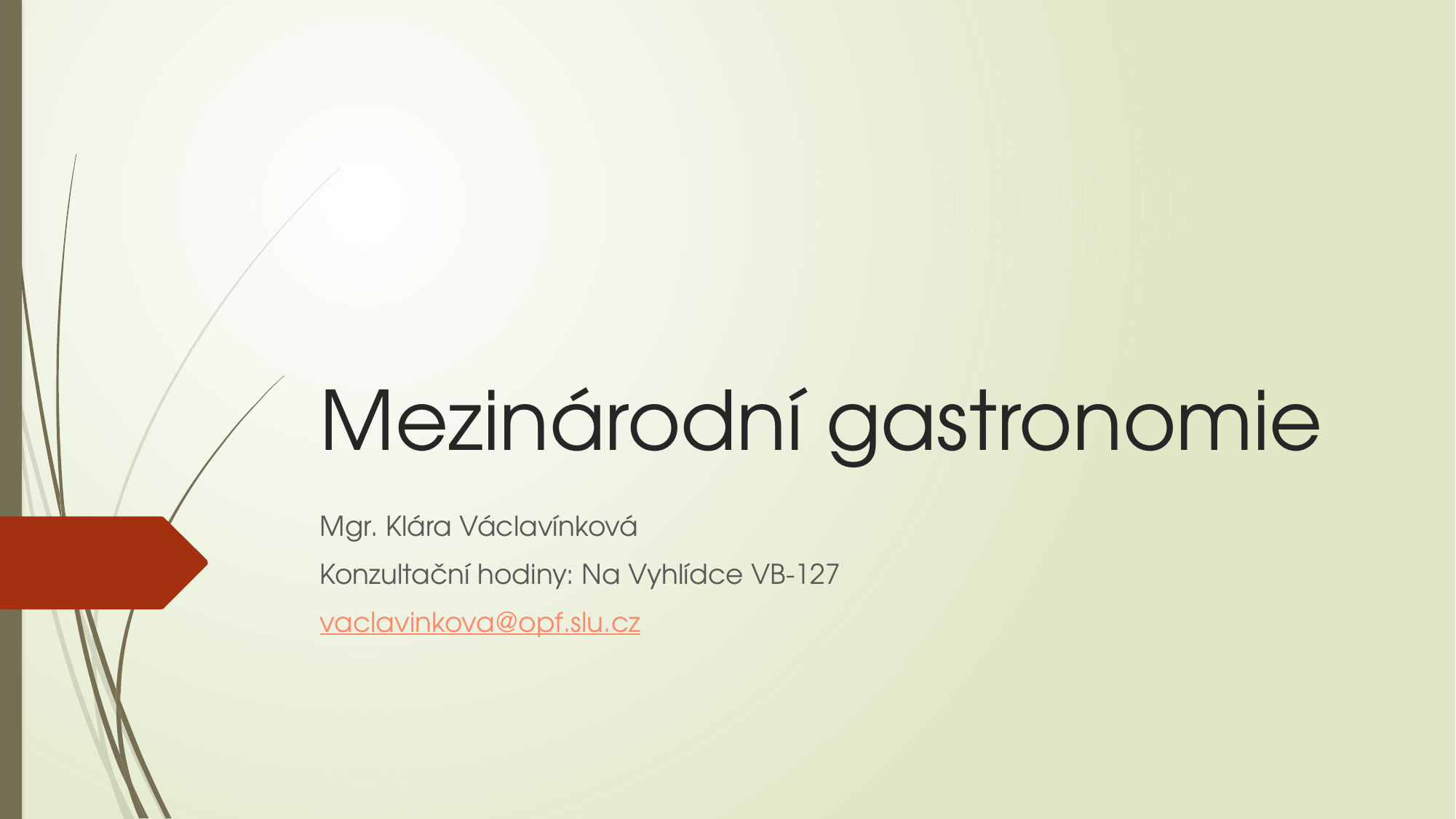

# Mezinárodní gastronomie
Mgr. Klára Václavínková
Konzultační hodiny: Na Vyhlídce VB-127
vaclavinkova@opf.slu.cz